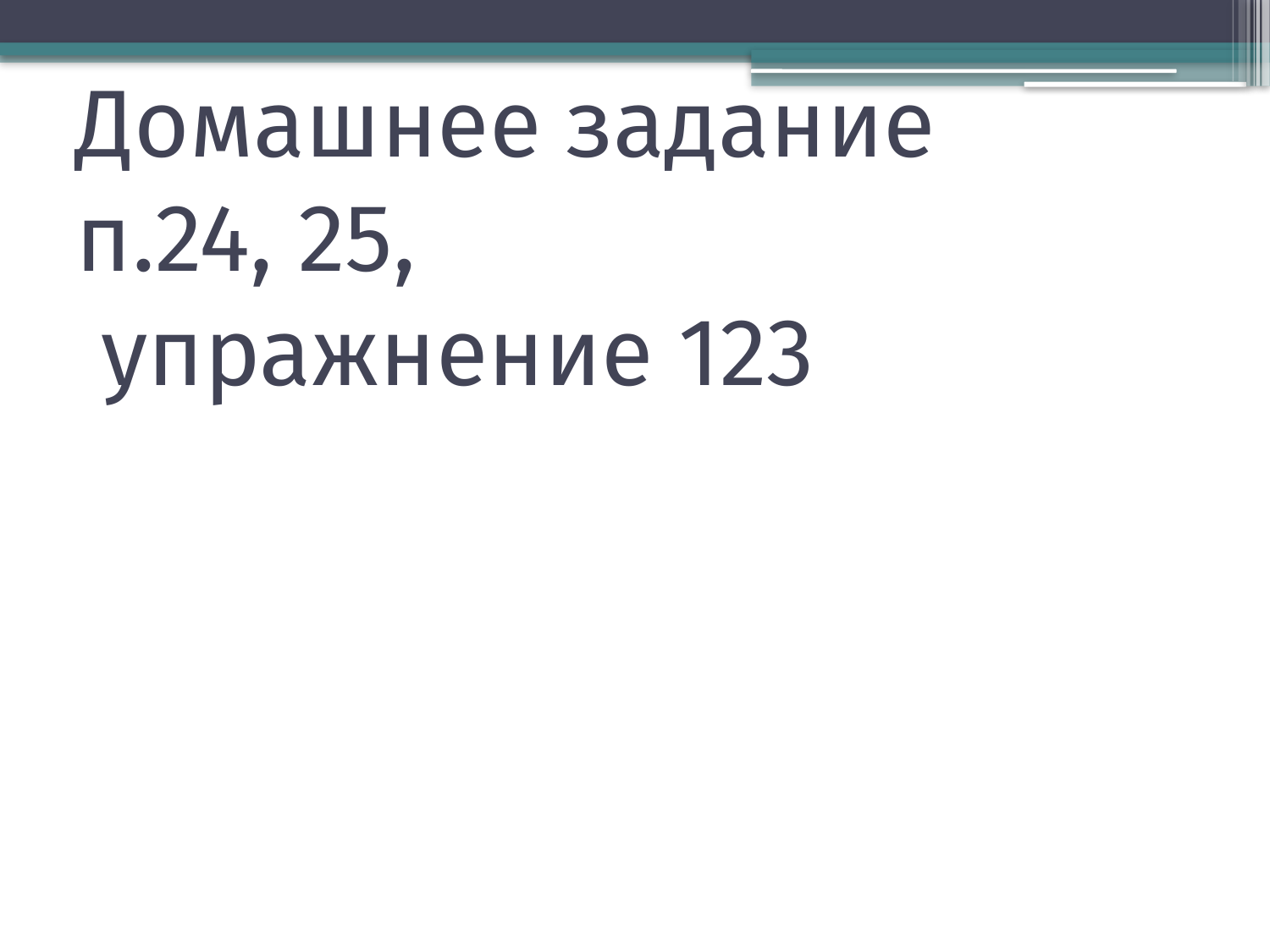

# Домашнее задание п.24, 25, упражнение 123